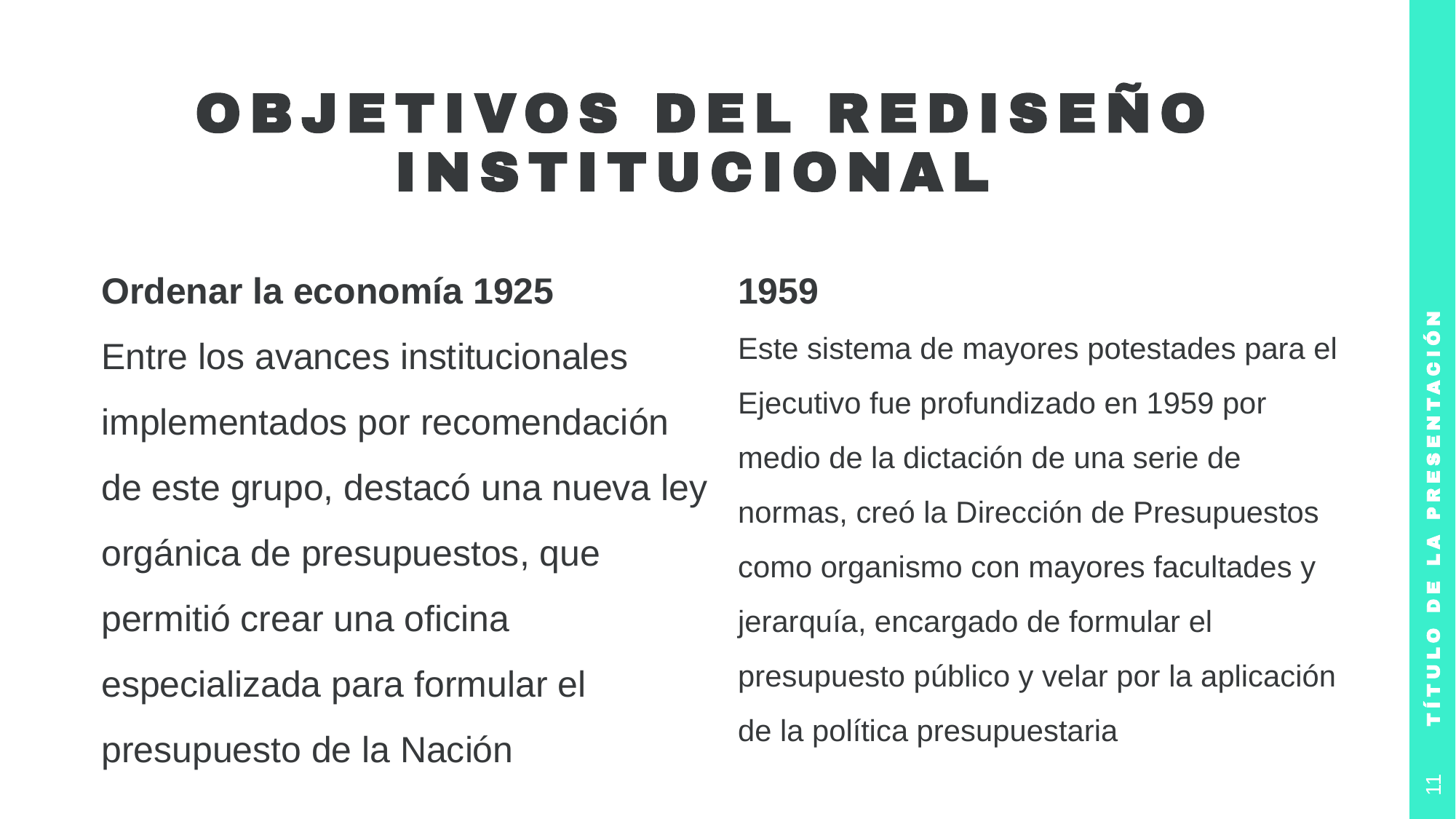

# Objetivos del rediseño institucional
Ordenar la economía 1925
1959
Entre los avances institucionales implementados por recomendación de este grupo, destacó una nueva ley orgánica de presupuestos, que permitió crear una oficina especializada para formular el presupuesto de la Nación
Este sistema de mayores potestades para el Ejecutivo fue profundizado en 1959 por medio de la dictación de una serie de normas, creó la Dirección de Presupuestos como organismo con mayores facultades y jerarquía, encargado de formular el presupuesto público y velar por la aplicación de la política presupuestaria
Título de la presentación
11